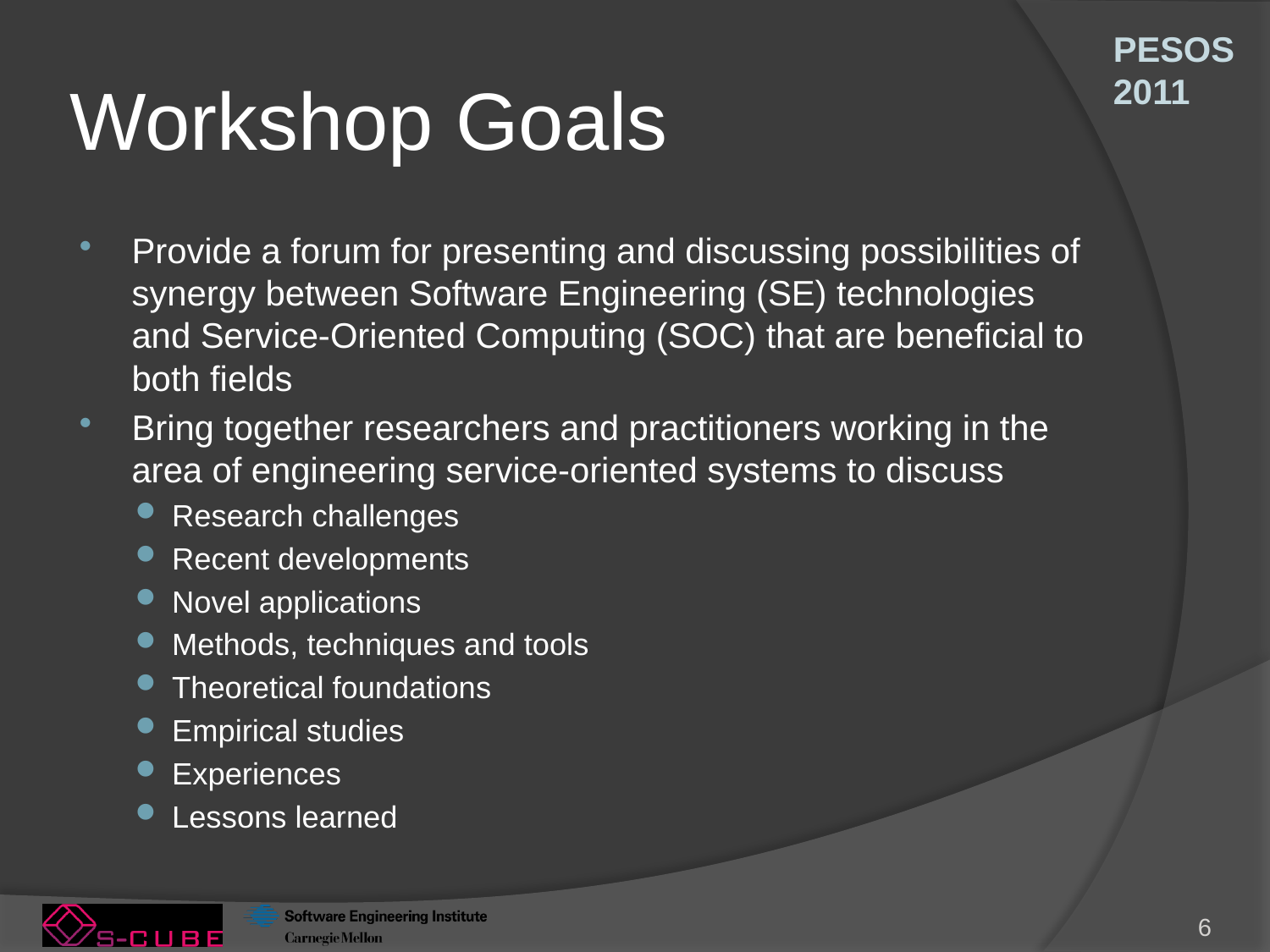

# Workshop Goals
Provide a forum for presenting and discussing possibilities of synergy between Software Engineering (SE) technologies and Service-Oriented Computing (SOC) that are beneficial to both fields
Bring together researchers and practitioners working in the area of engineering service-oriented systems to discuss
Research challenges
Recent developments
Novel applications
Methods, techniques and tools
Theoretical foundations
Empirical studies
Experiences
Lessons learned